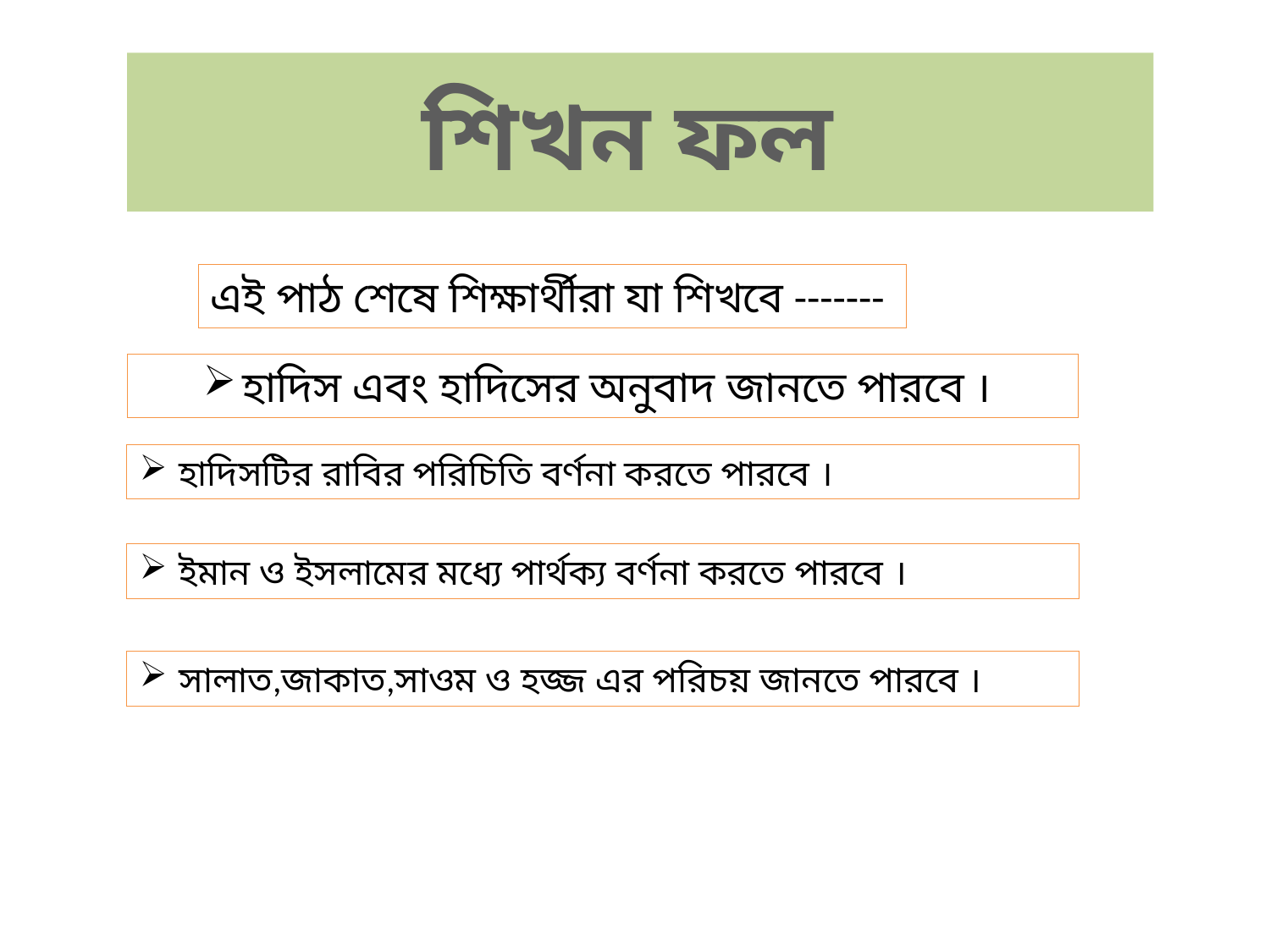

# শিখন ফল
এই পাঠ শেষে শিক্ষার্থীরা যা শিখবে -------
হাদিস এবং হাদিসের অনুবাদ জানতে পারবে ।
হাদিসটির রাবির পরিচিতি বর্ণনা করতে পারবে ।
ইমান ও ইসলামের মধ্যে পার্থক্য বর্ণনা করতে পারবে ।
সালাত,জাকাত,সাওম ও হজ্জ এর পরিচয় জানতে পারবে ।